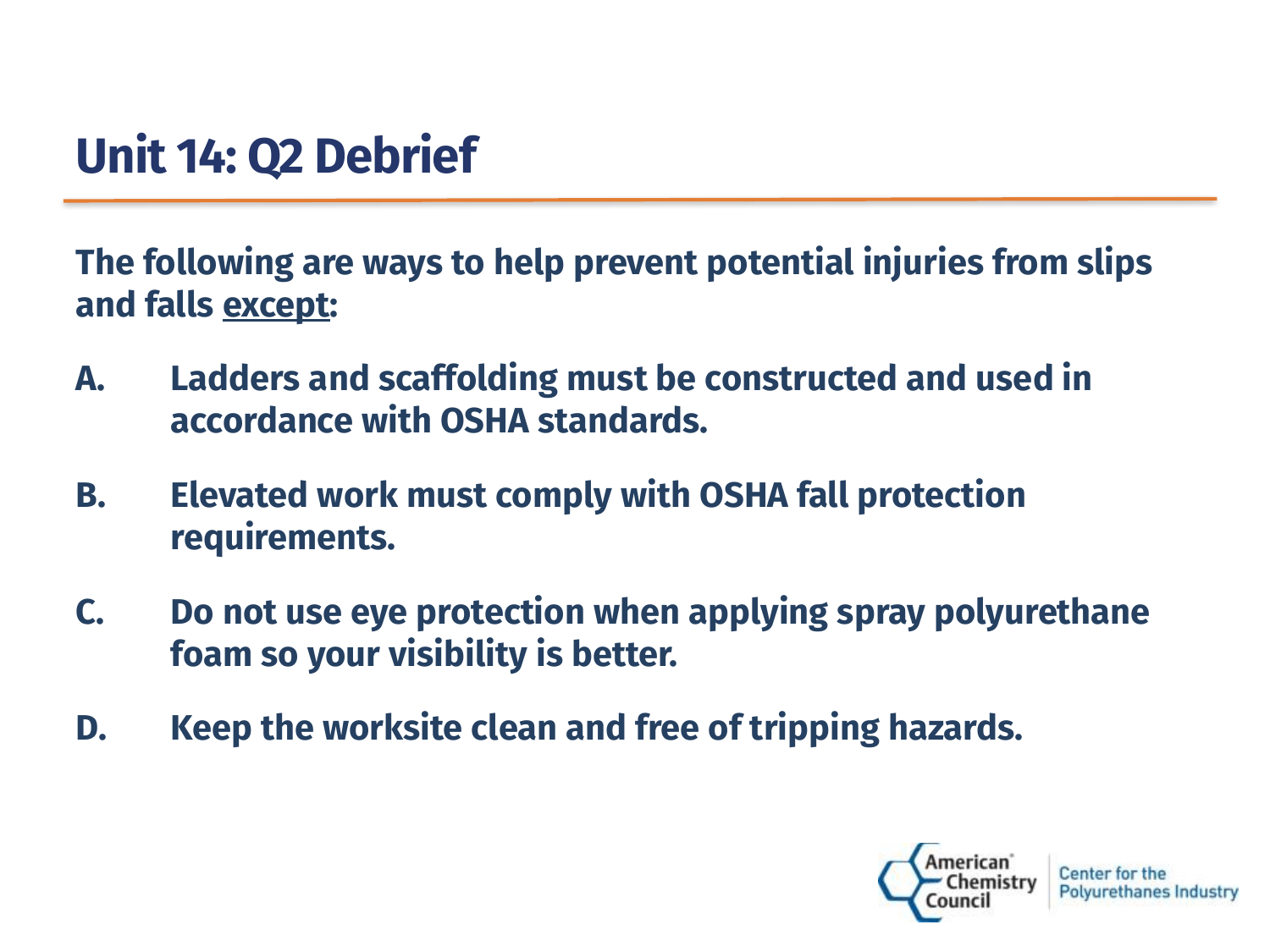

# Unit 14: Q2 Debrief
The following are ways to help prevent potential injuries from slips and falls except:
Ladders and scaffolding must be constructed and used in accordance with OSHA standards.
Elevated work must comply with OSHA fall protection requirements.
Do not use eye protection when applying spray polyurethane foam so your visibility is better.
Keep the worksite clean and free of tripping hazards.